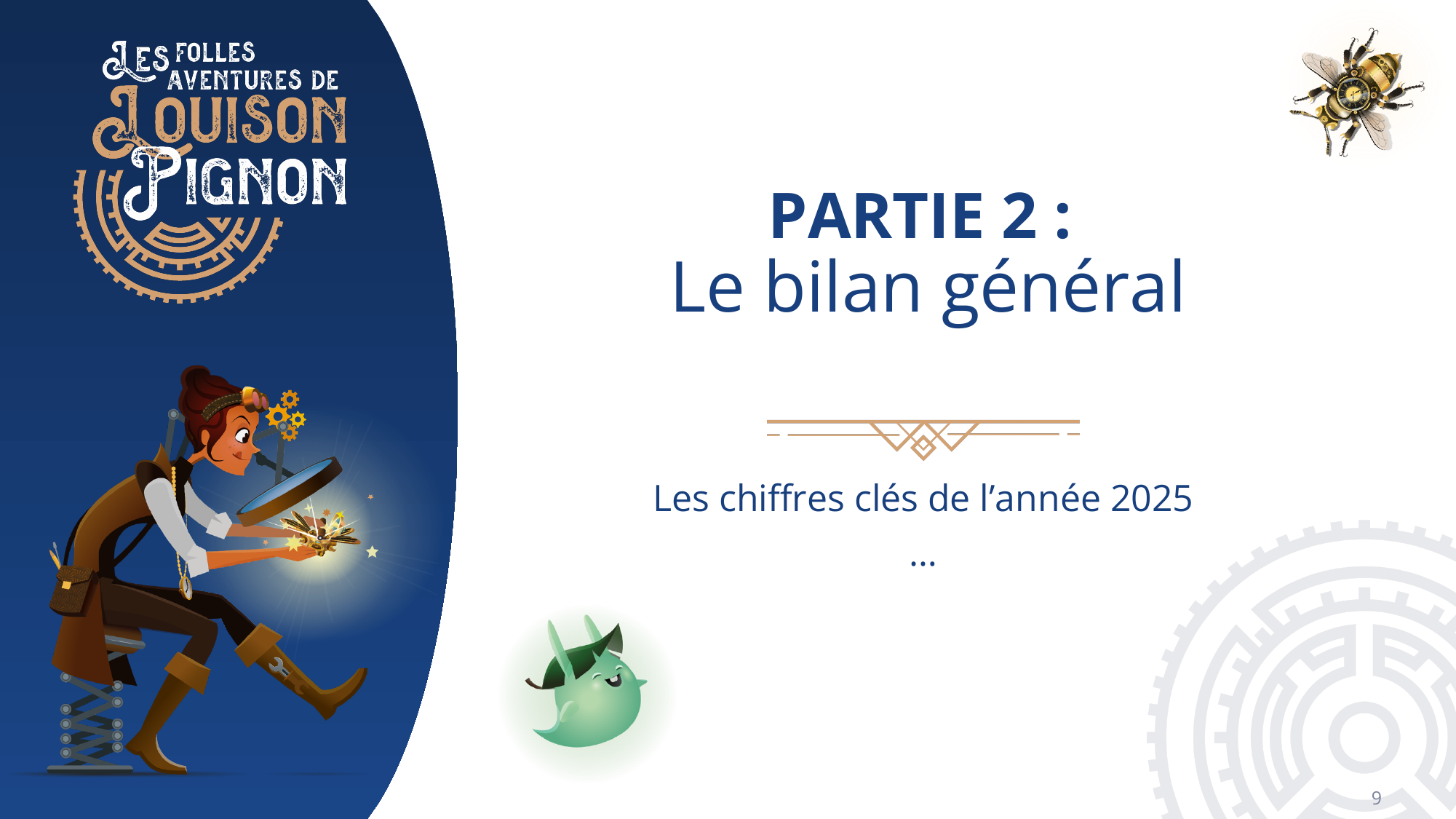

# PARTIE 2 : Le bilan général
Les chiffres clés de l’année 2025
…
9